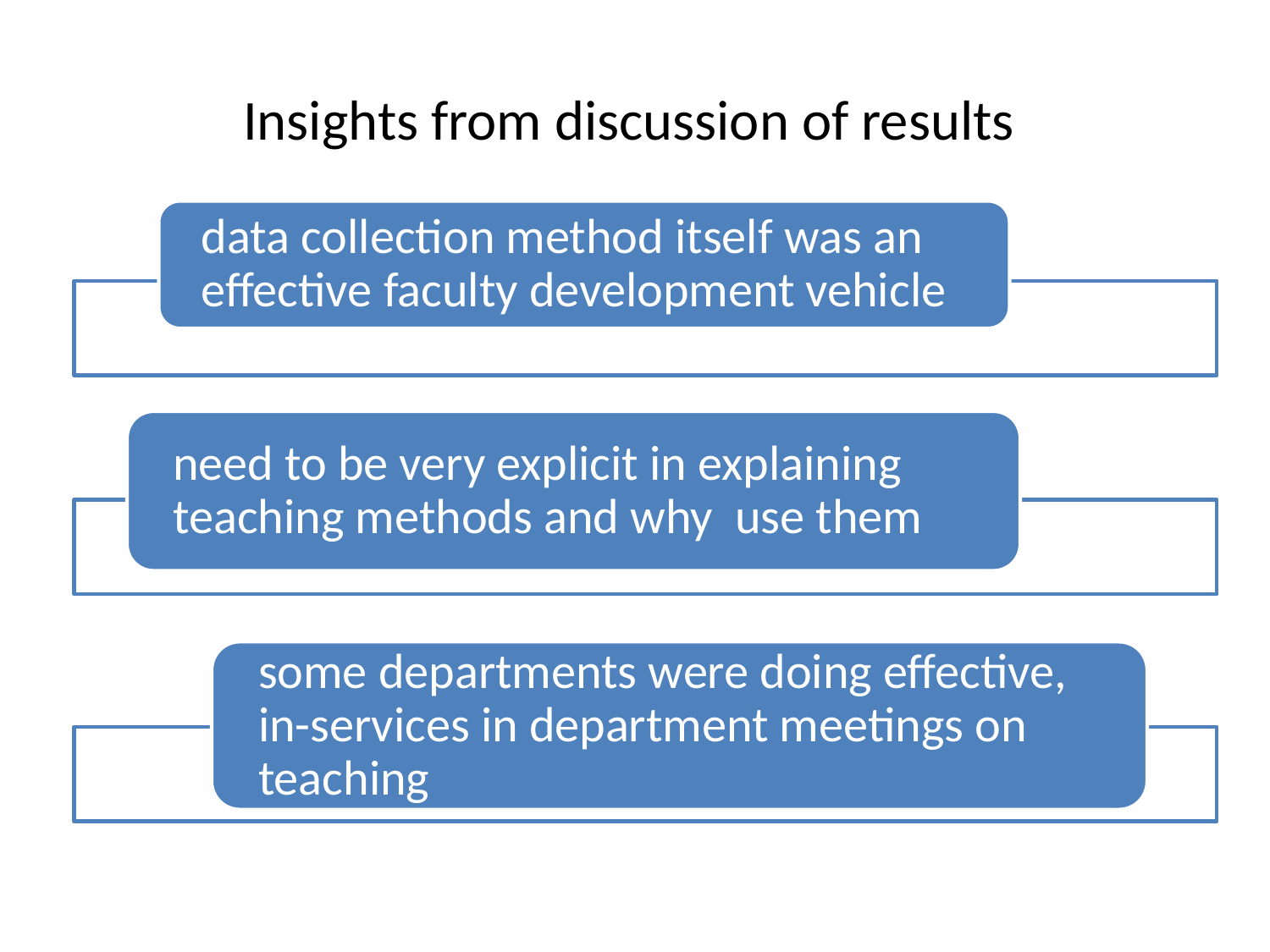

# Insights from discussion of results
data collection method itself was an effective faculty development vehicle
need to be very explicit in explaining teaching methods and why  use them
some departments were doing effective, in-services in department meetings on teaching